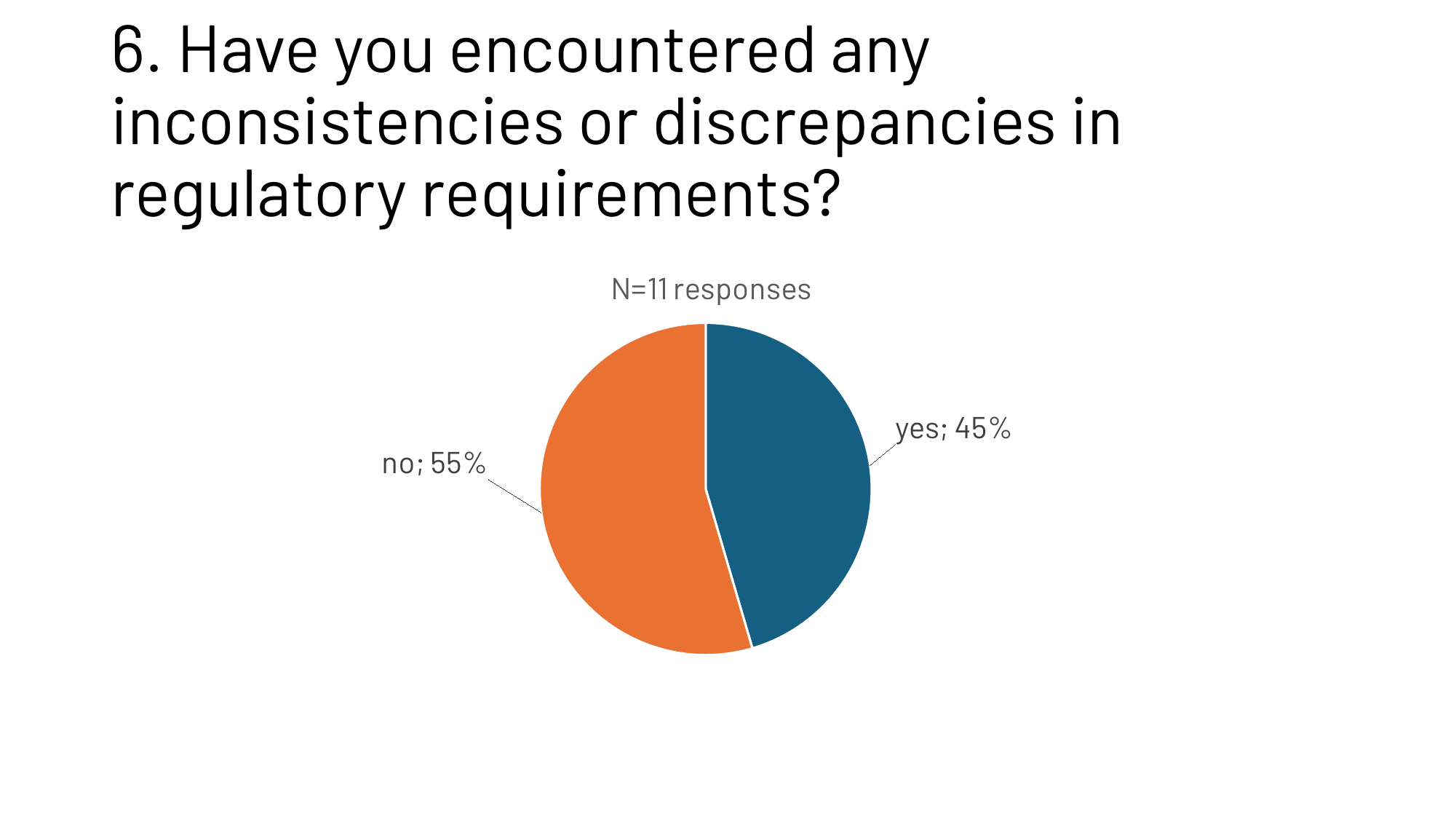

# 6. Have you encountered any inconsistencies or discrepancies in regulatory requirements?

### Chart: N=11 responses

| Category |  |
|---|---|
| yes | 0.45454545454545453 |
| no | 0.5454545454545454 |